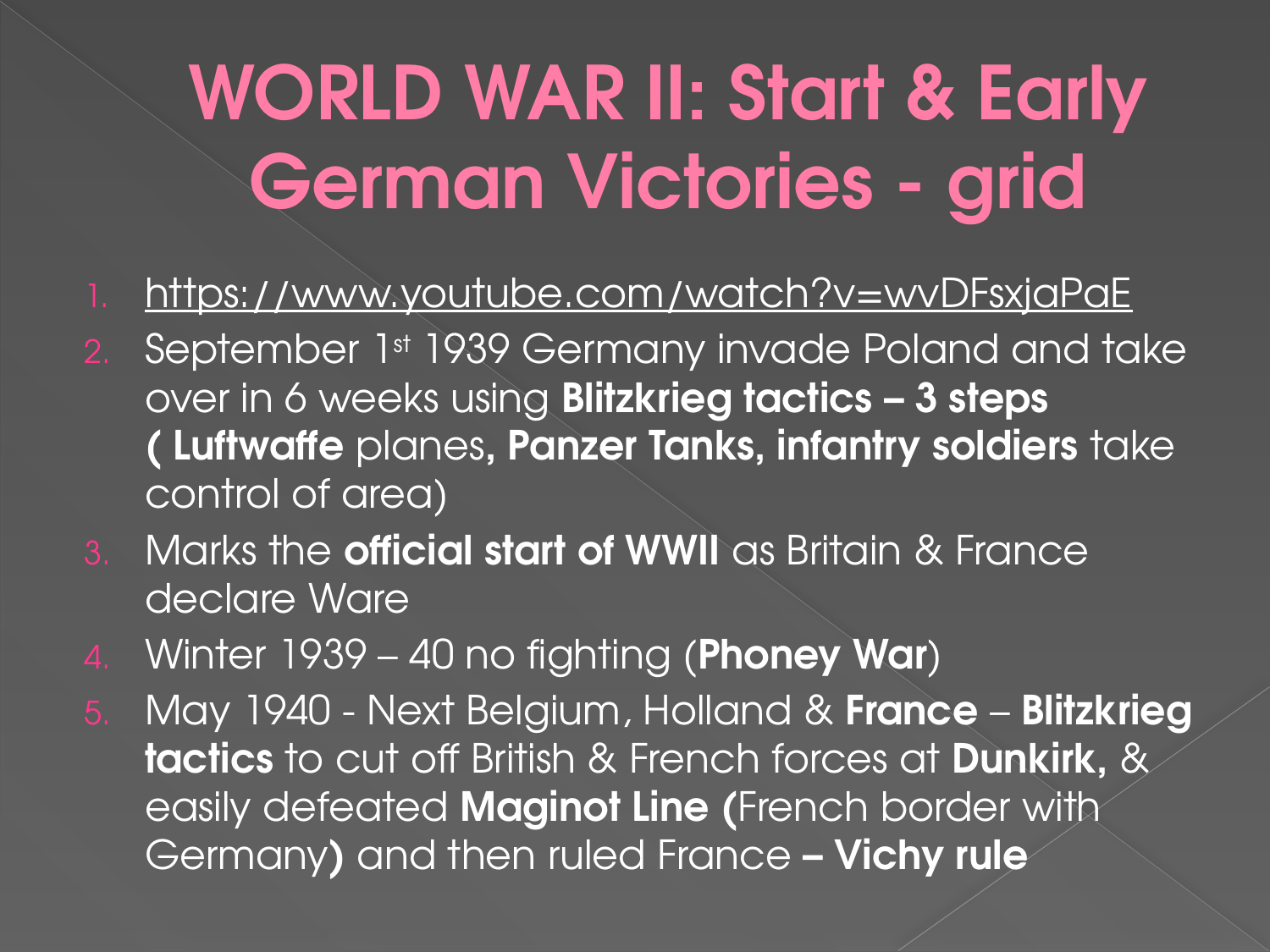

# WORLD WAR II: Start & Early German Victories - grid
https://www.youtube.com/watch?v=wvDFsxjaPaE
September 1st 1939 Germany invade Poland and take over in 6 weeks using Blitzkrieg tactics – 3 steps ( Luftwaffe planes, Panzer Tanks, infantry soldiers take control of area)
Marks the official start of WWII as Britain & France declare Ware
Winter 1939 – 40 no fighting (Phoney War)
May 1940 - Next Belgium, Holland & France – Blitzkrieg tactics to cut off British & French forces at Dunkirk, & easily defeated Maginot Line (French border with Germany) and then ruled France – Vichy rule